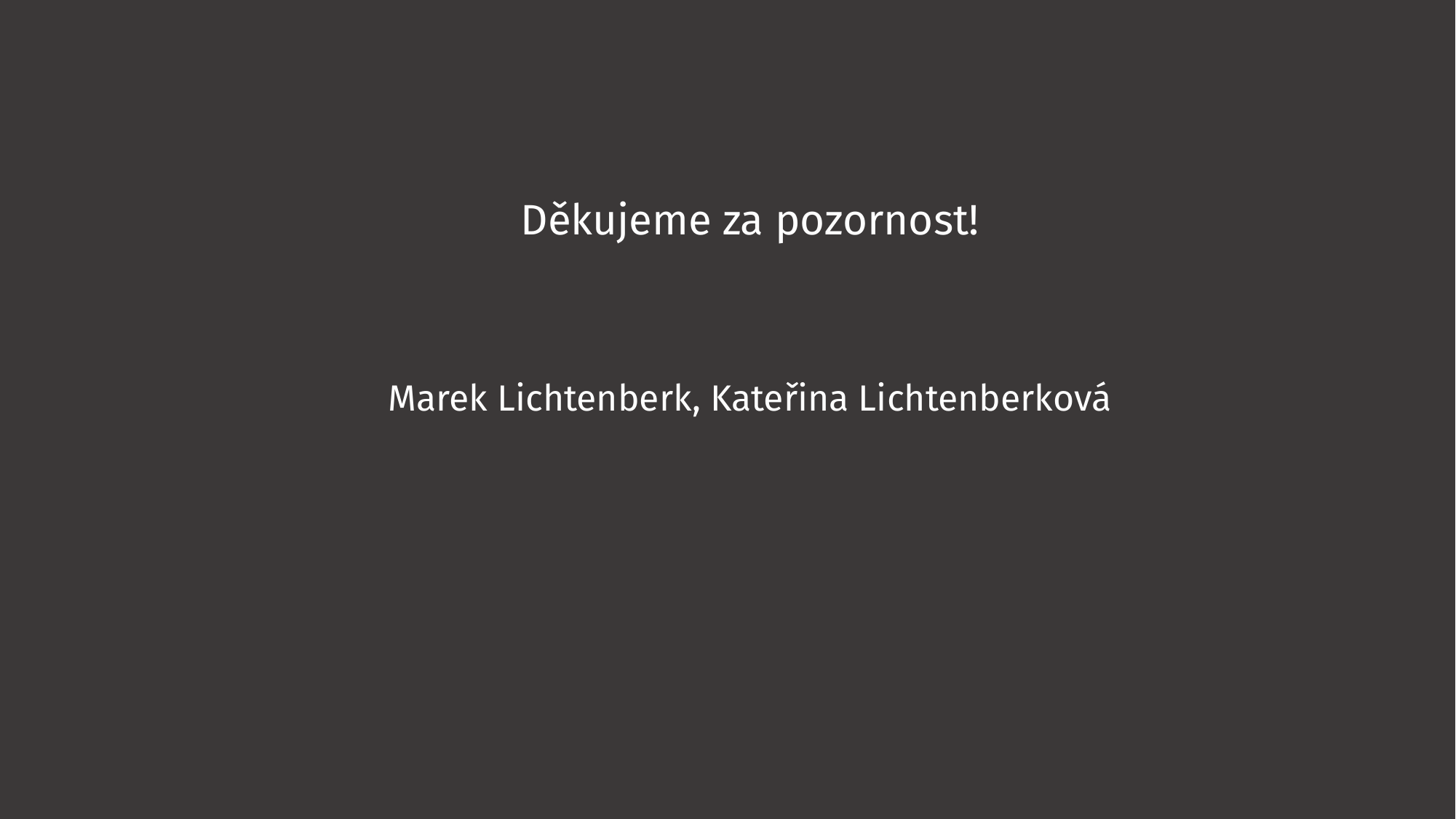

Děkujeme za pozornost!

Marek Lichtenberk, Kateřina Lichtenberková